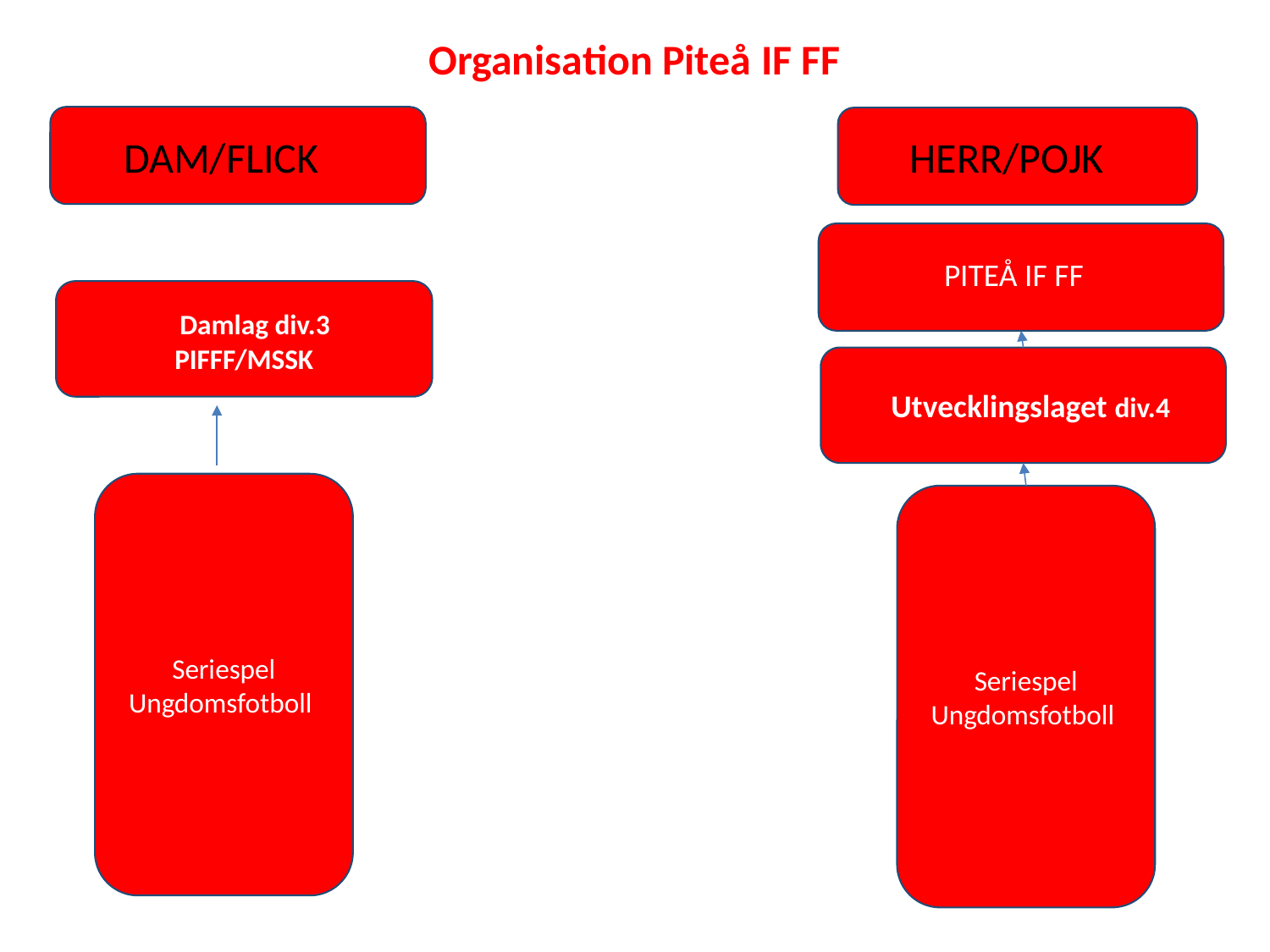

Organisation Piteå IF FF

DAM/FLICK
HERR/POJK

PITEÅ IF FF
   Damlag div.3
PIFFF/MSSK
  Utvecklingslaget div.4
F17
Seriespel Ungdomsfotboll
Seriespel Ungdomsfotboll
Sportgrupp/
Utbildning
tillsammans med herr